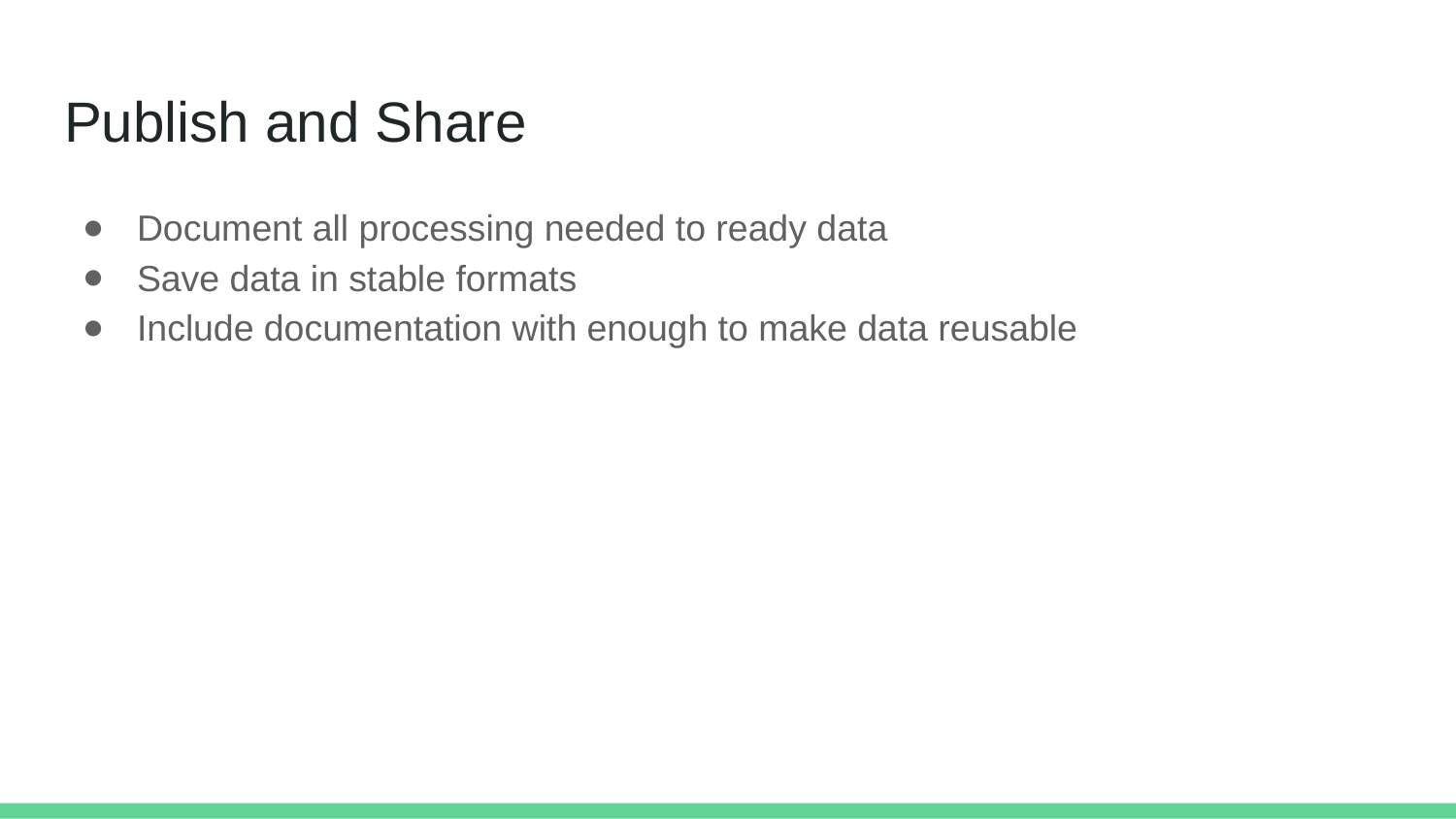

# Publish and Share
Document all processing needed to ready data
Save data in stable formats
Include documentation with enough to make data reusable